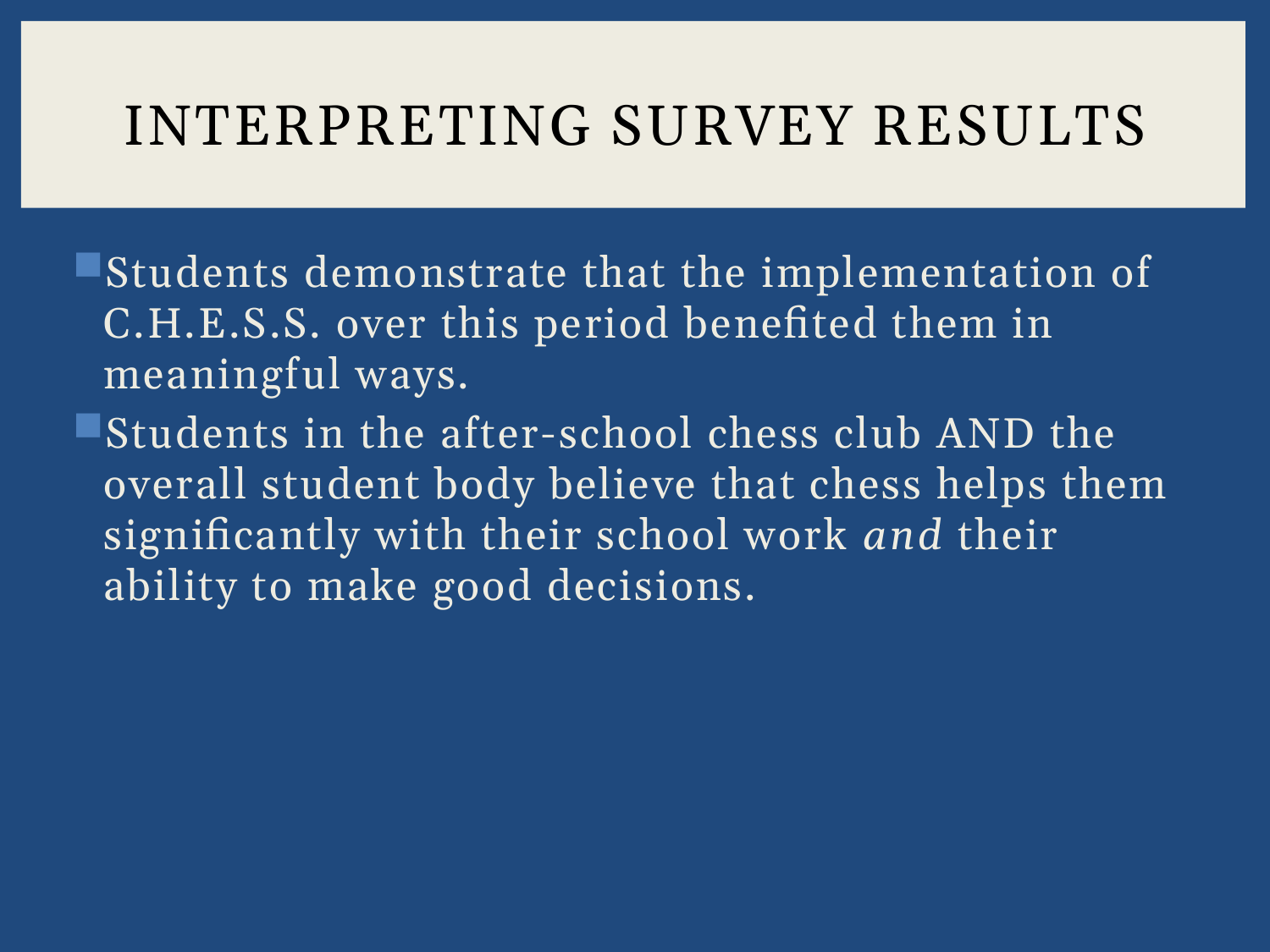

# Interpreting survey Results
Students demonstrate that the implementation of C.H.E.S.S. over this period benefited them in meaningful ways.
Students in the after-school chess club AND the overall student body believe that chess helps them significantly with their school work and their ability to make good decisions.